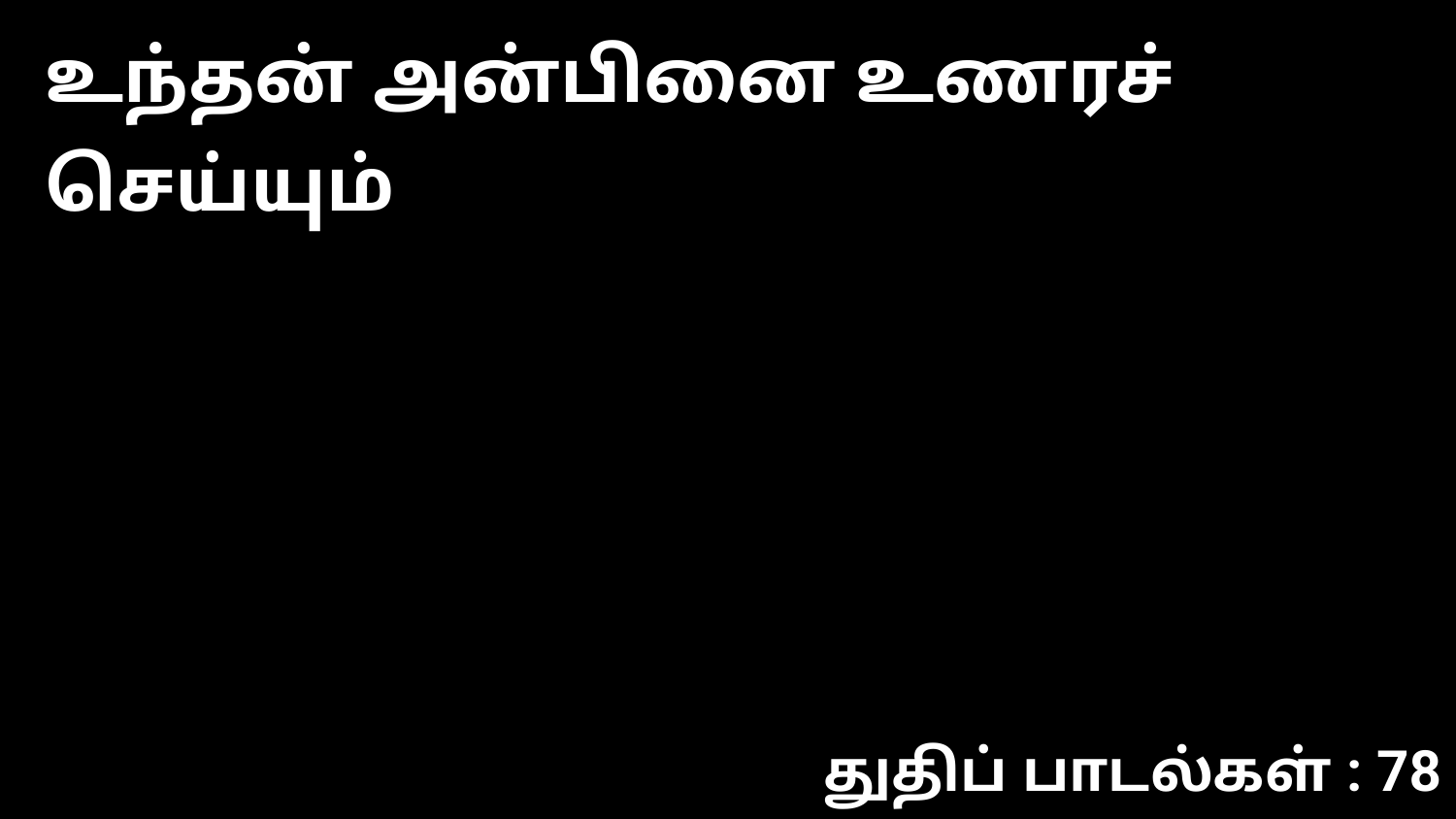

உந்தன் அன்பினை உணரச் செய்யும்
துதிப் பாடல்கள் : 78